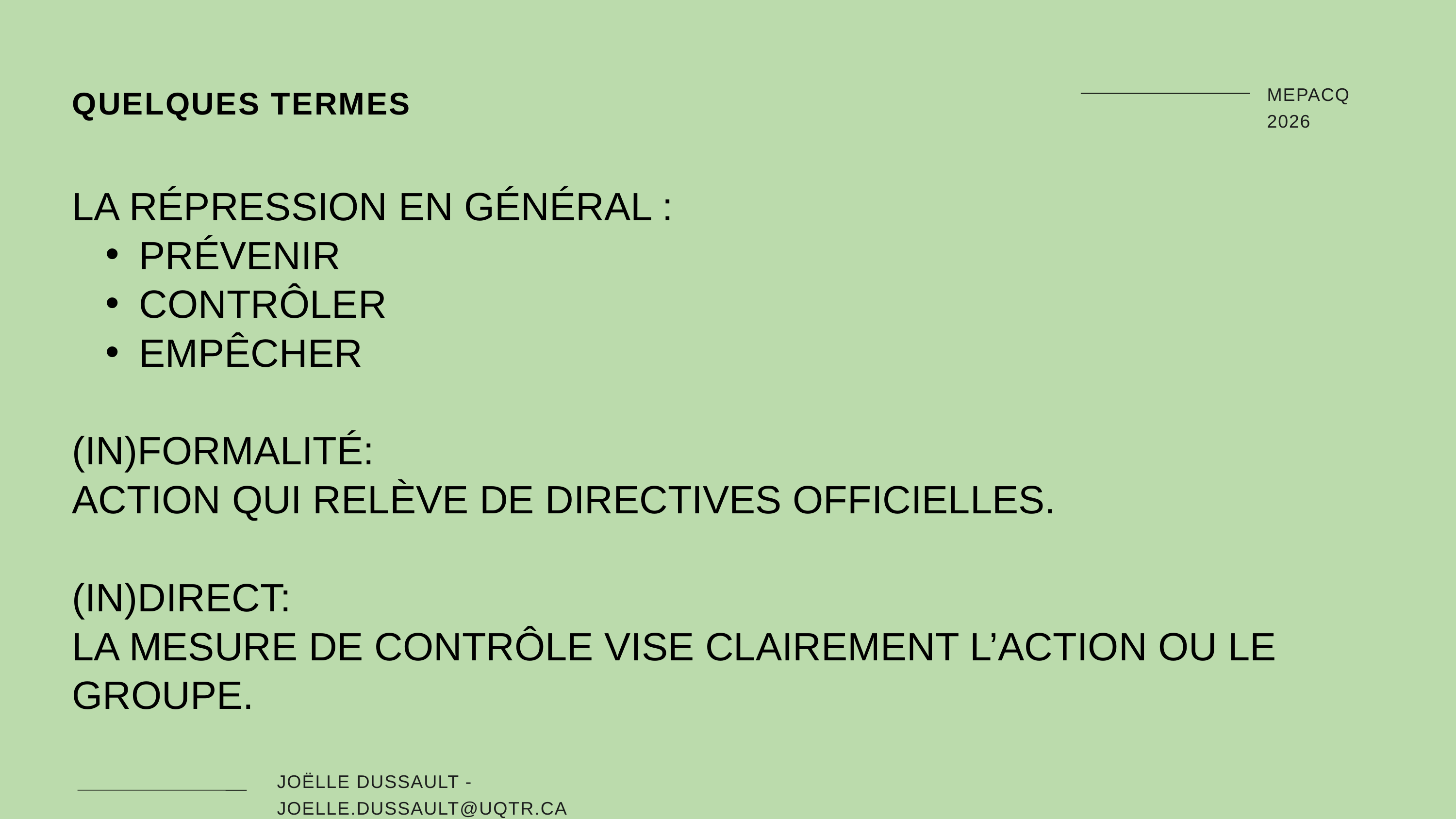

QUELQUES TERMES
MEPACQ 2026

LA RÉPRESSION EN GÉNÉRAL :
PRÉVENIR
CONTRÔLER
EMPÊCHER

(IN)FORMALITÉ:
ACTION QUI RELÈVE DE DIRECTIVES OFFICIELLES.

(IN)DIRECT:
LA MESURE DE CONTRÔLE VISE CLAIREMENT L’ACTION OU LE GROUPE.

JOËLLE DUSSAULT - JOELLE.DUSSAULT@UQTR.CA